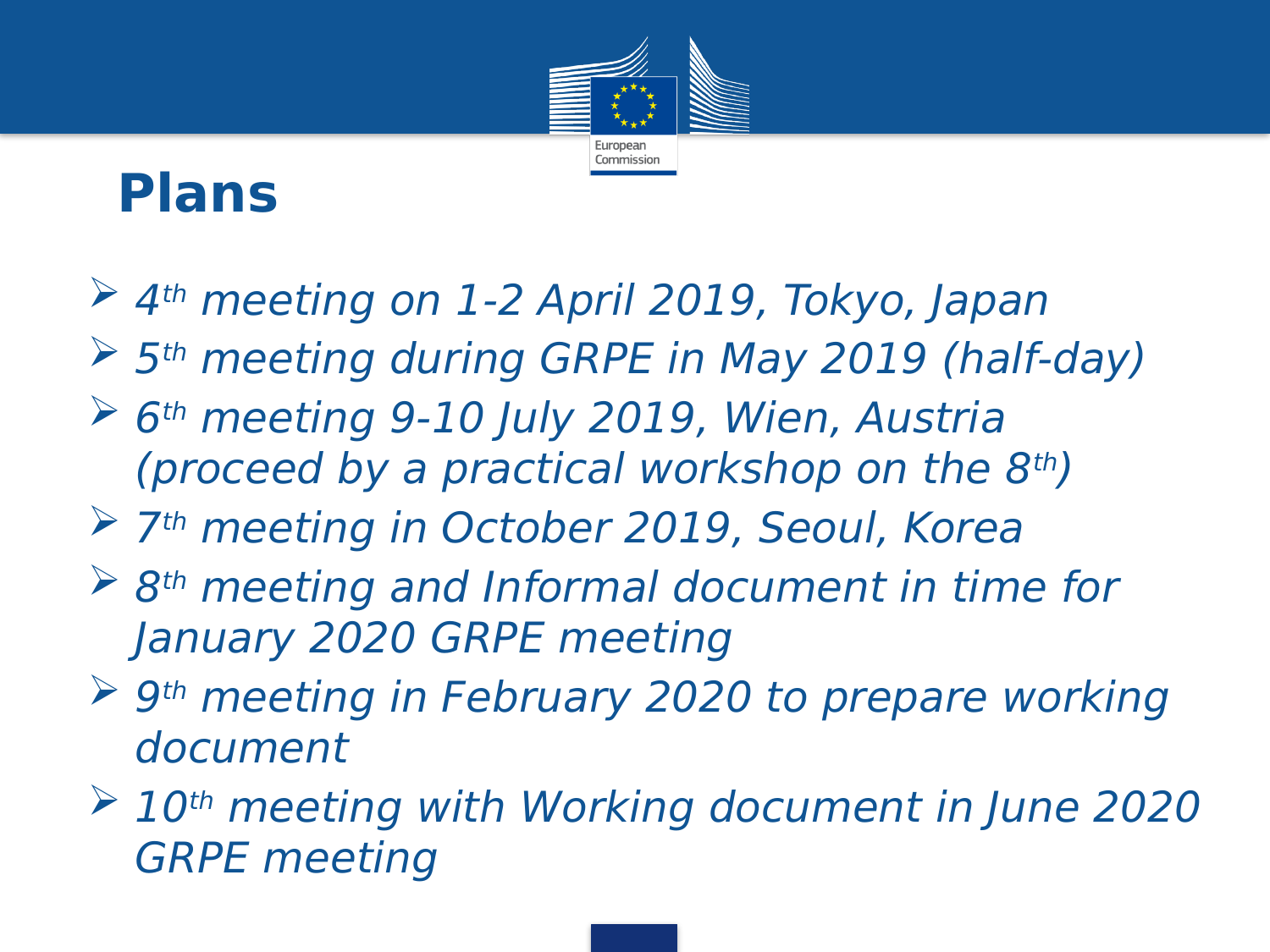

# Plans
4th meeting on 1-2 April 2019, Tokyo, Japan
5th meeting during GRPE in May 2019 (half-day)
6th meeting 9-10 July 2019, Wien, Austria (proceed by a practical workshop on the 8th)
7th meeting in October 2019, Seoul, Korea
8th meeting and Informal document in time for January 2020 GRPE meeting
9th meeting in February 2020 to prepare working document
10th meeting with Working document in June 2020 GRPE meeting